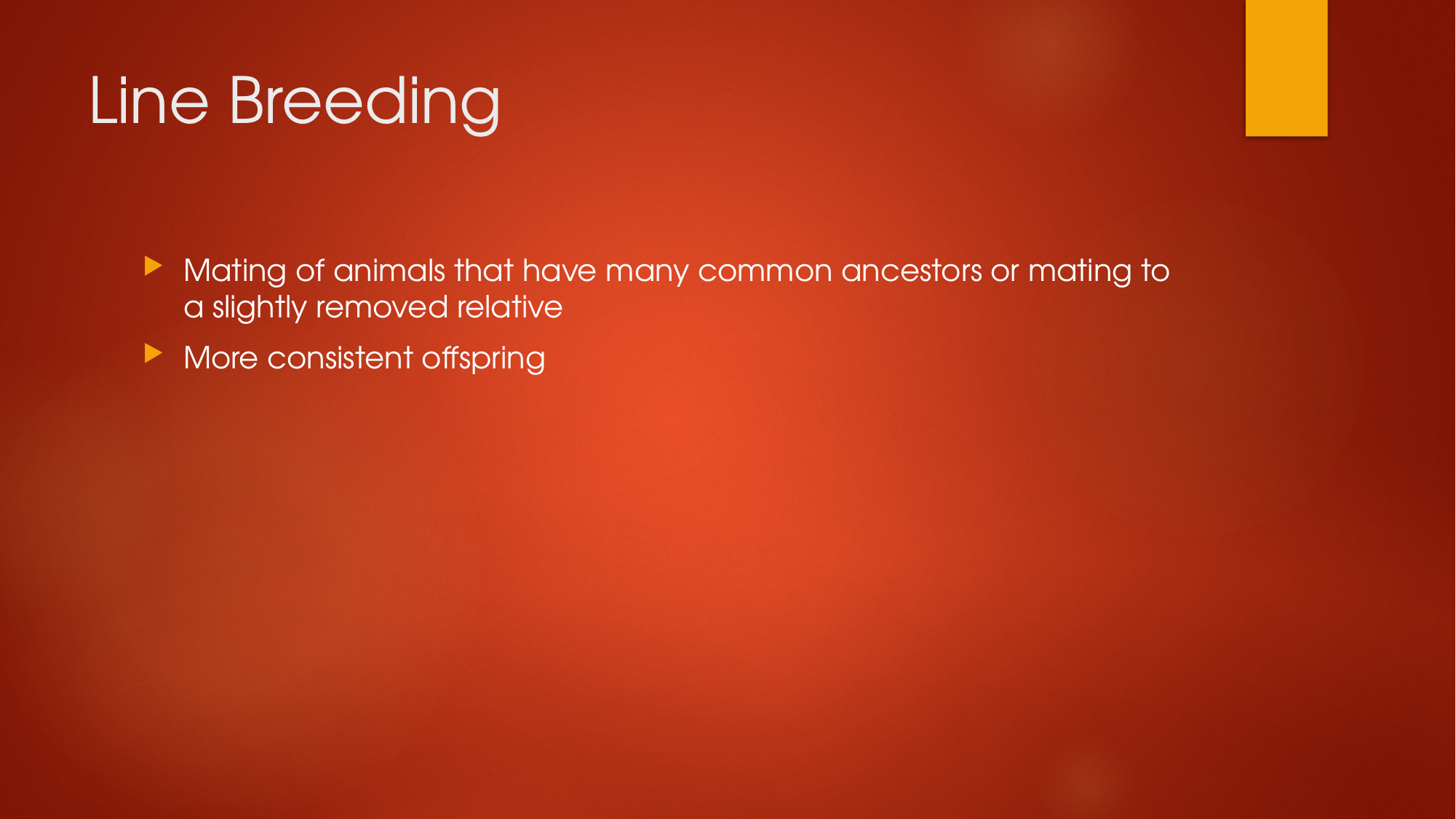

# Line Breeding
Mating of animals that have many common ancestors or mating to a slightly removed relative
More consistent offspring